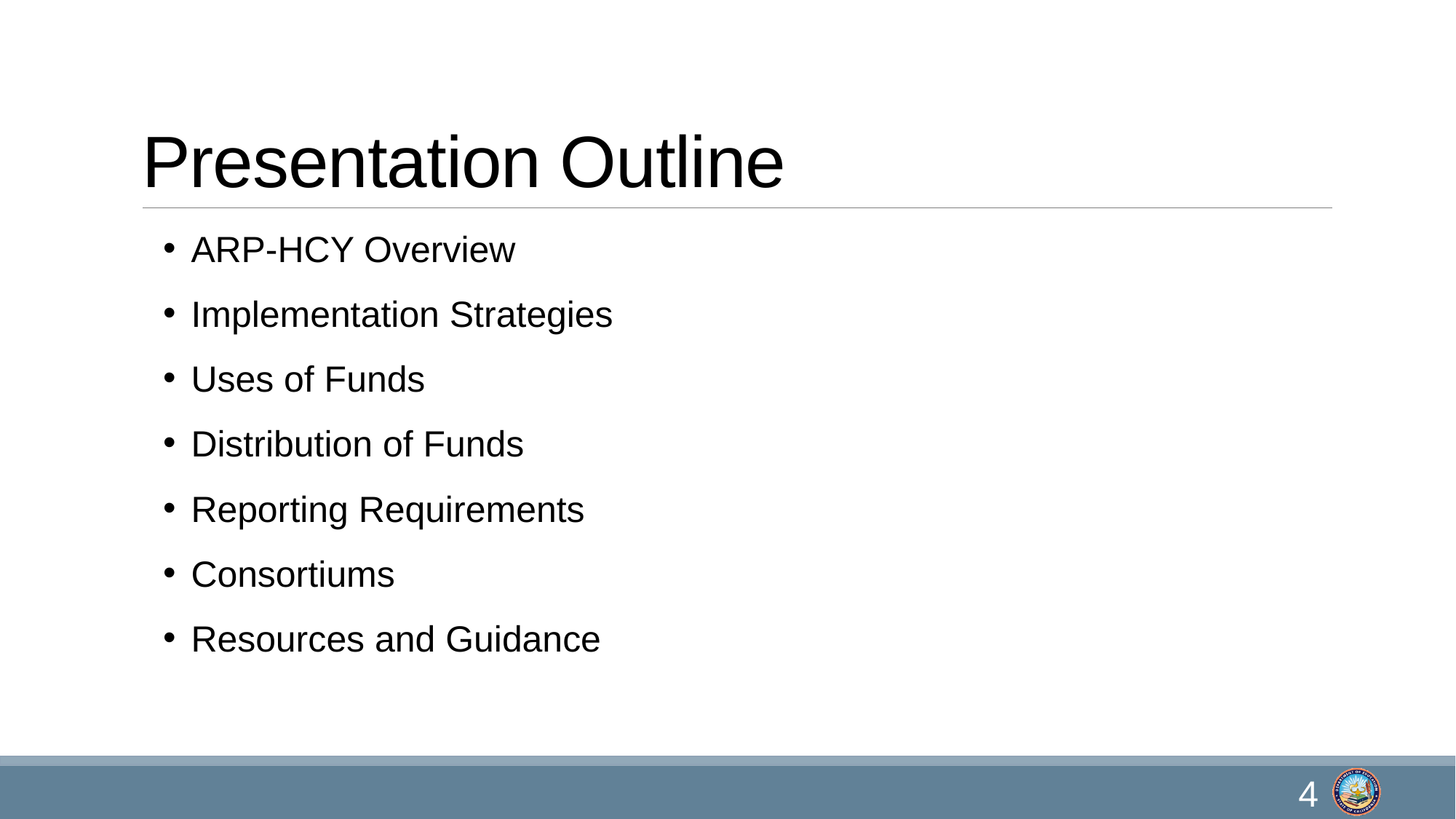

# Presentation Outline
ARP-HCY Overview
Implementation Strategies
Uses of Funds
Distribution of Funds
Reporting Requirements
Consortiums
Resources and Guidance
4